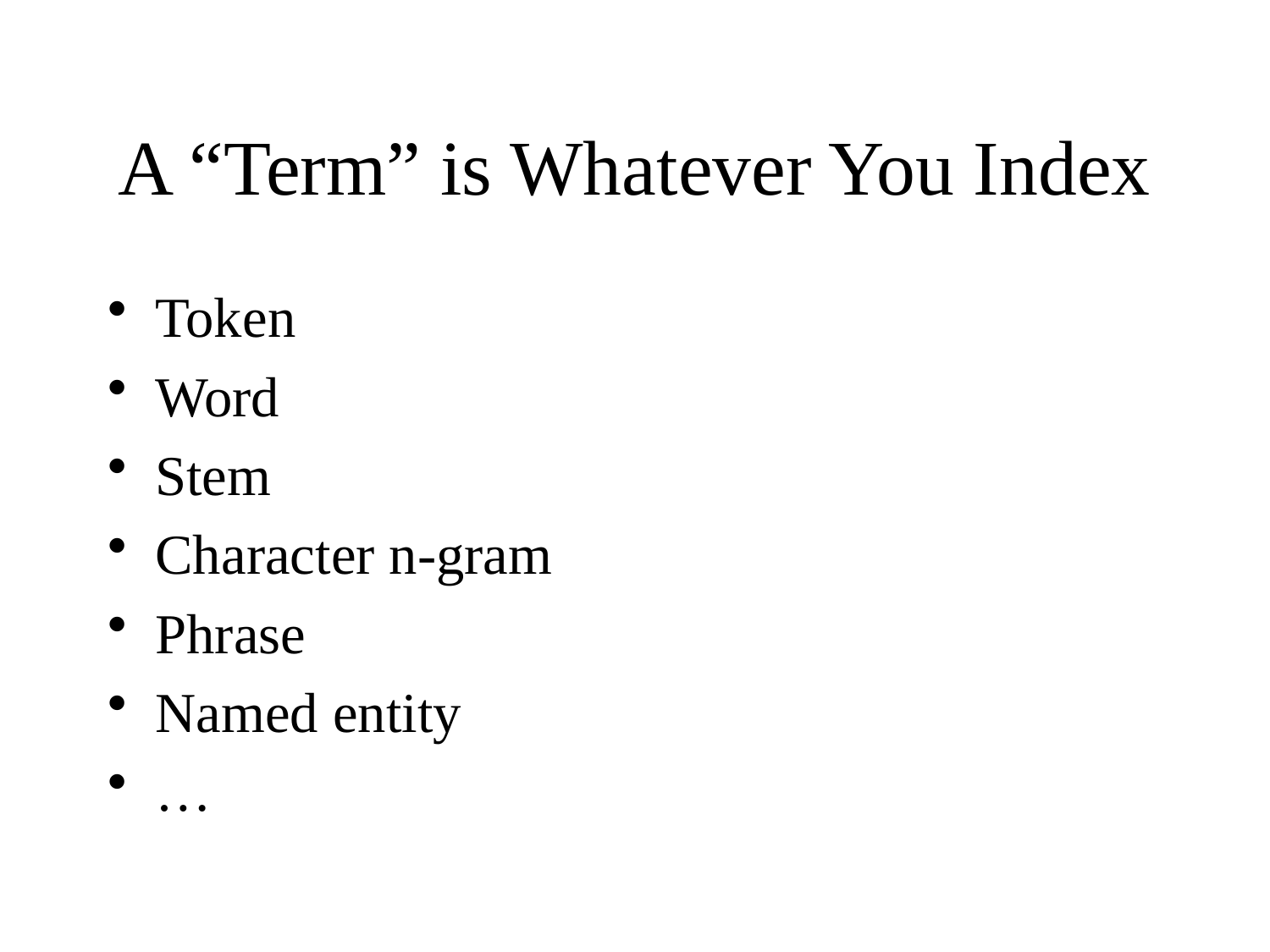

# A “Term” is Whatever You Index
Token
Word
Stem
Character n-gram
Phrase
Named entity
…